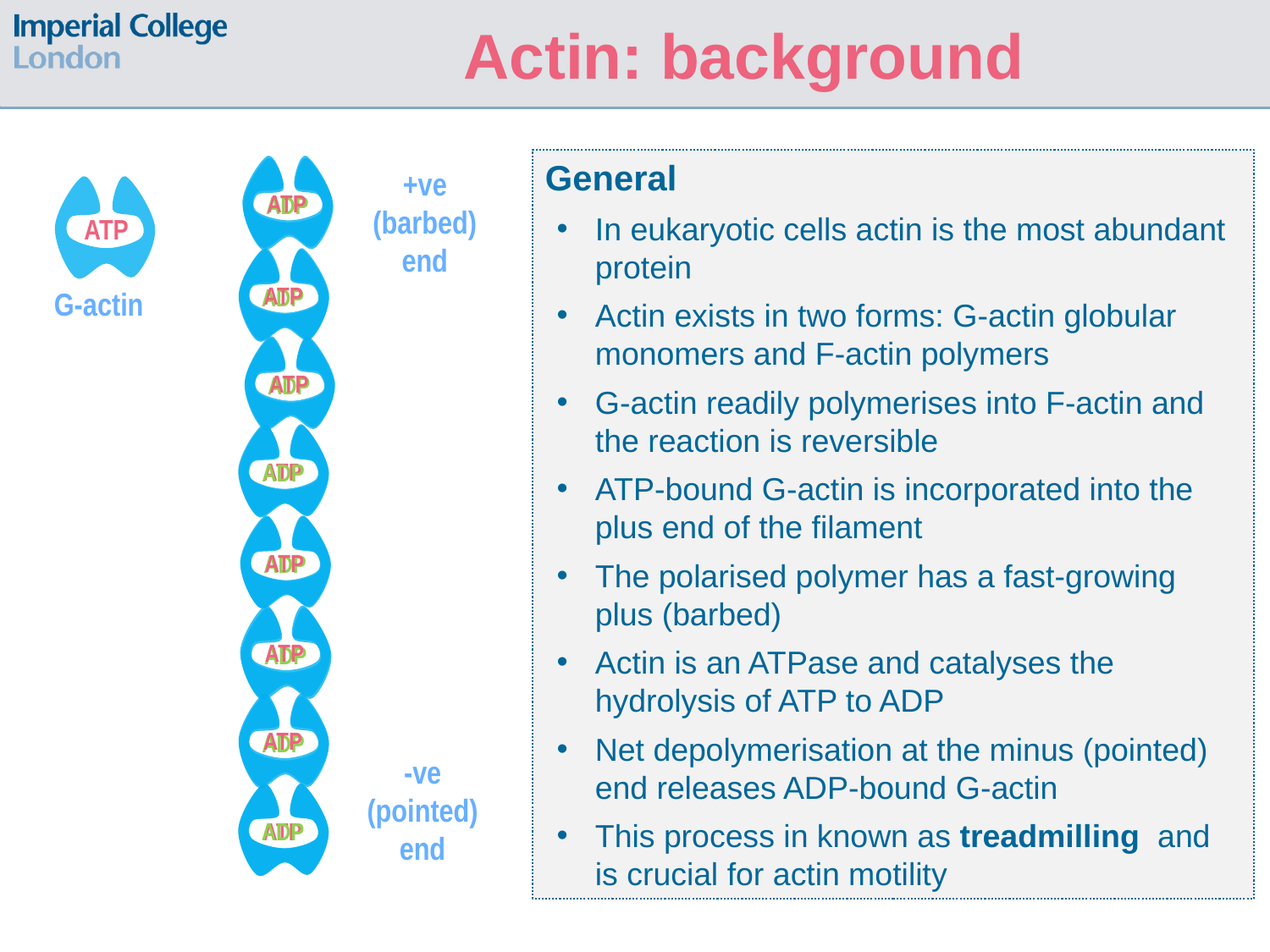

Actin: background
General
In eukaryotic cells actin is the most abundant protein
Actin exists in two forms: G-actin globular monomers and F-actin polymers
G-actin readily polymerises into F-actin and the reaction is reversible
ATP-bound G-actin is incorporated into the plus end of the filament
The polarised polymer has a fast-growing plus (barbed)
Actin is an ATPase and catalyses the hydrolysis of ATP to ADP
Net depolymerisation at the minus (pointed) end releases ADP-bound G-actin
This process in known as treadmilling  and is crucial for actin motility

ATP

ADP
+ve (barbed) end

ATP

ATP

ADP
G-actin

ATP

ADP

ATP

ADP

ATP

ADP

ATP

ADP

ATP

ADP
-ve (pointed) end

ATP

ADP